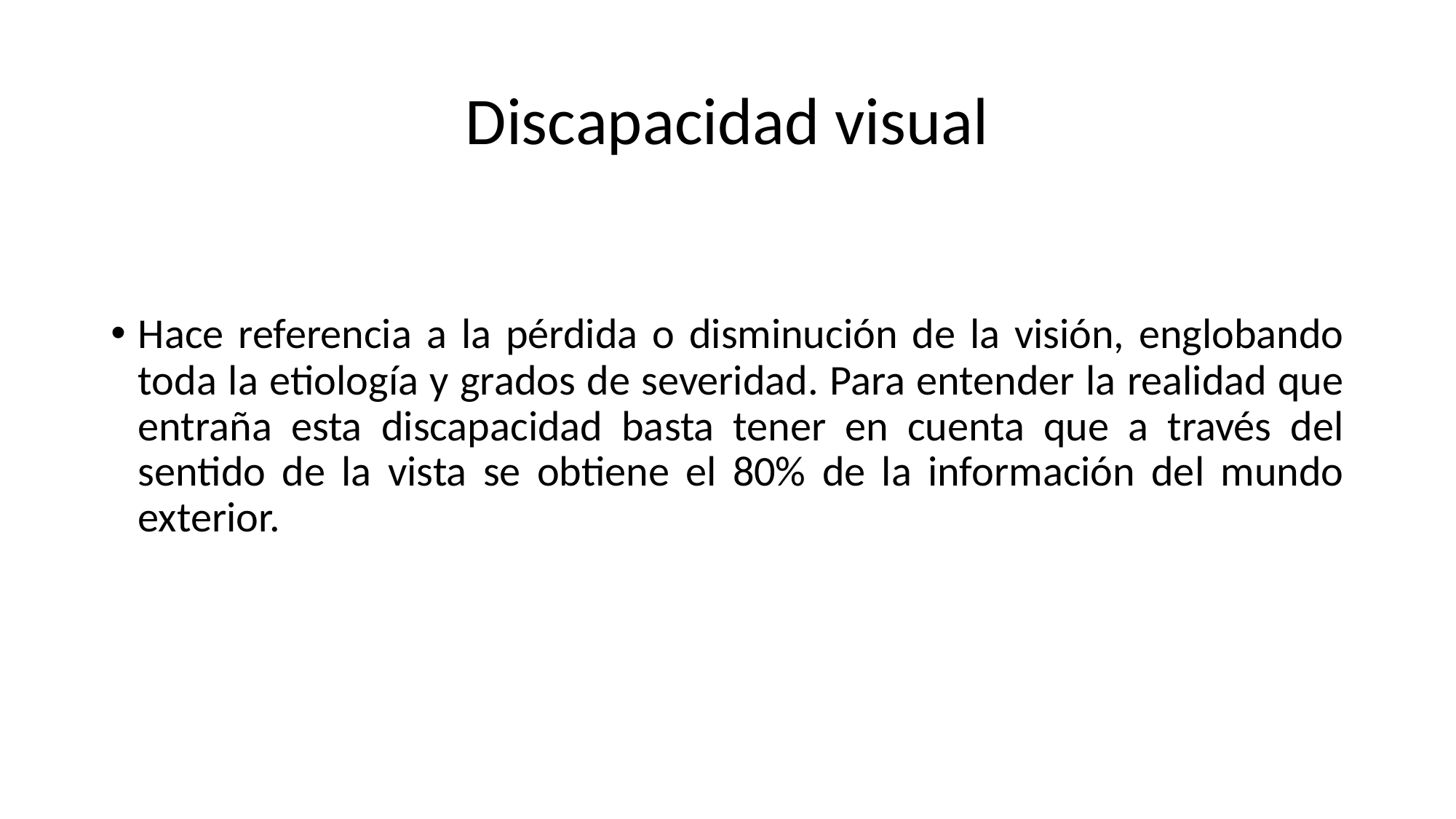

# Discapacidad visual
Hace referencia a la pérdida o disminución de la visión, englobando toda la etiología y grados de severidad. Para entender la realidad que entraña esta discapacidad basta tener en cuenta que a través del sentido de la vista se obtiene el 80% de la información del mundo exterior.